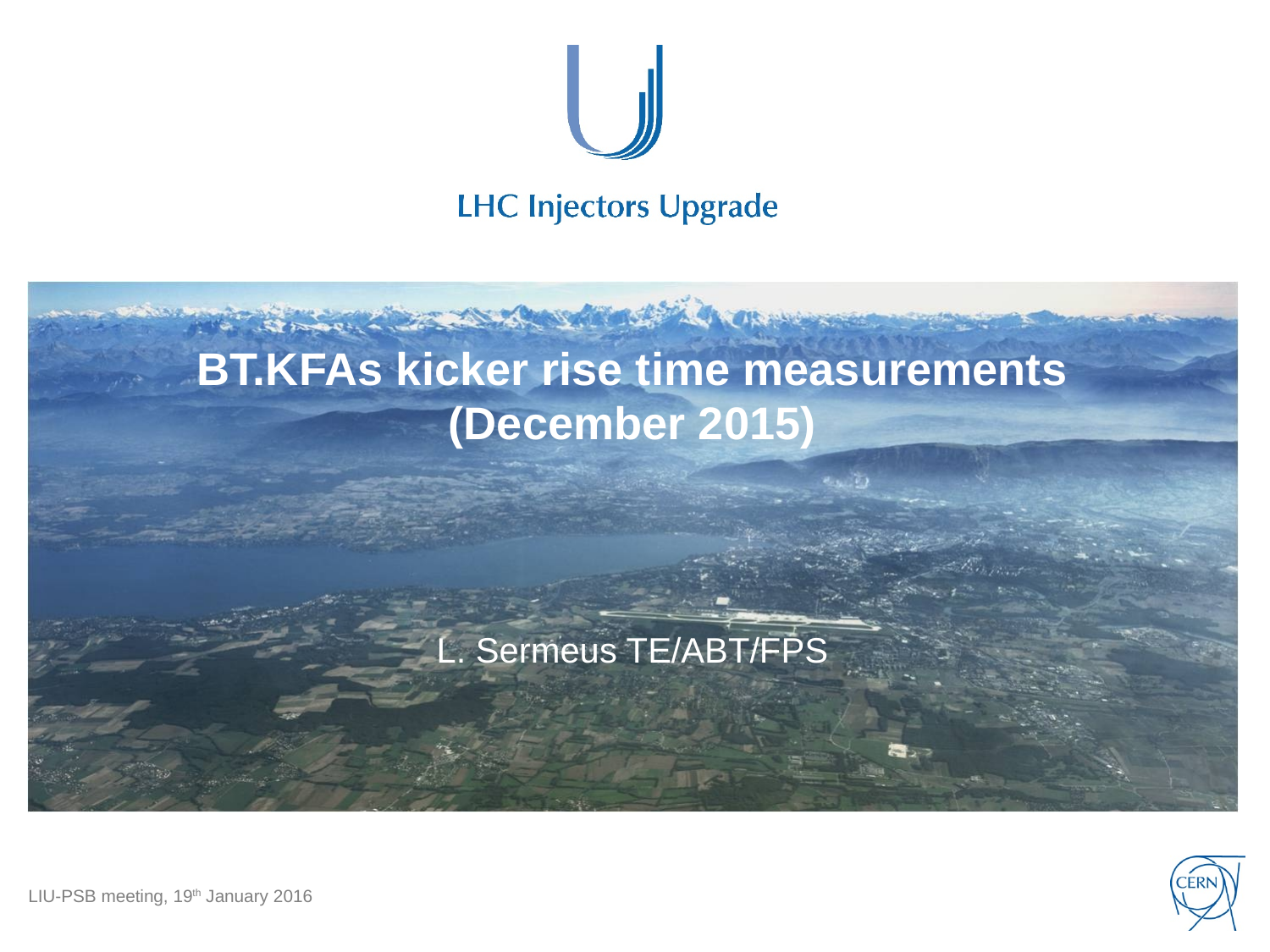

# BT.KFAs kicker rise time measurements (December 2015)
L. Sermeus TE/ABT/FPS
LIU-PSB meeting, 19th January 2016